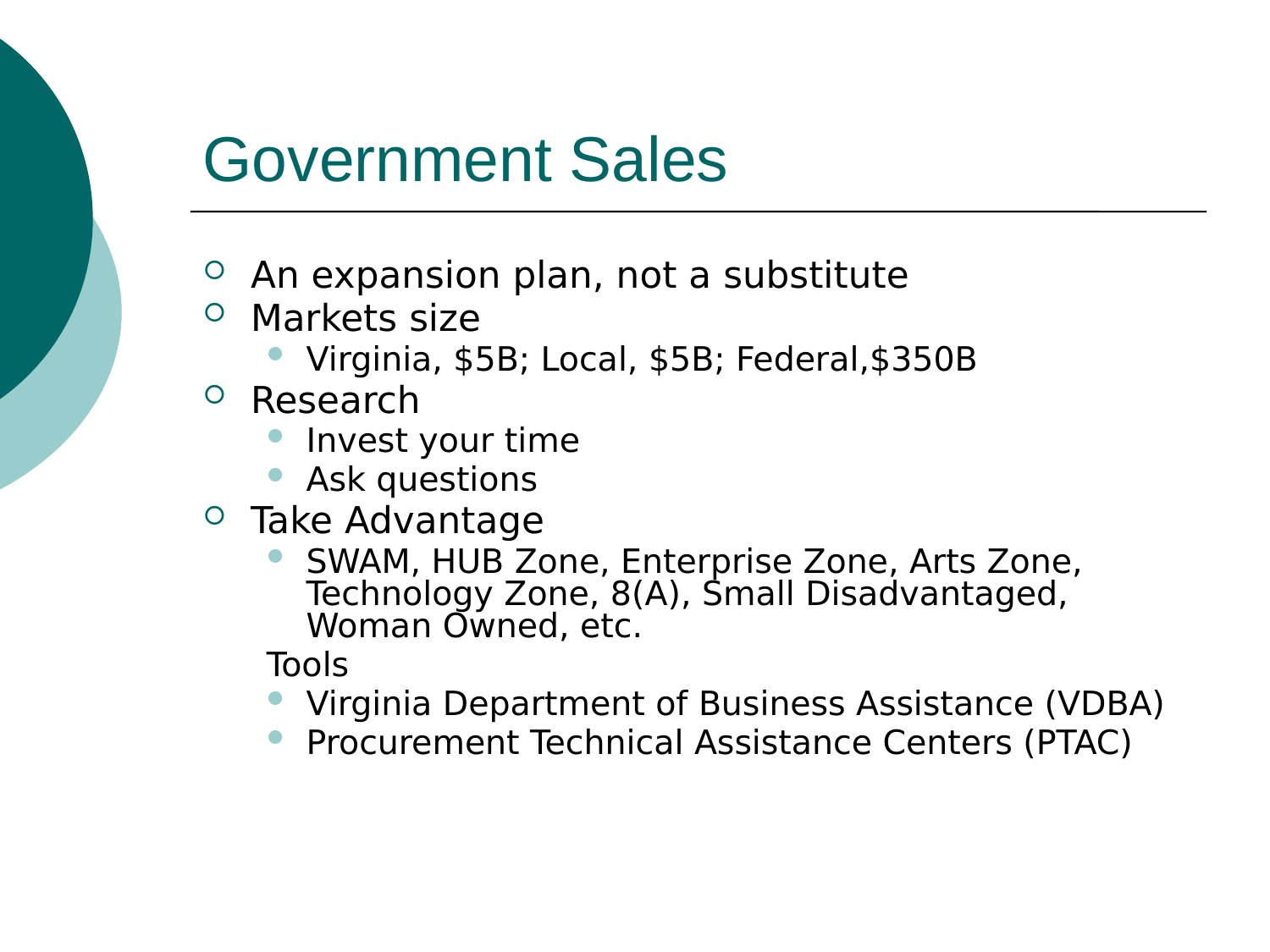

# Government Sales
An expansion plan, not a substitute
Markets size
Virginia, $5B; Local, $5B; Federal,$350B
Research
Invest your time
Ask questions
Take Advantage
SWAM, HUB Zone, Enterprise Zone, Arts Zone, Technology Zone, 8(A), Small Disadvantaged, Woman Owned, etc.
Tools
Virginia Department of Business Assistance (VDBA)
Procurement Technical Assistance Centers (PTAC)